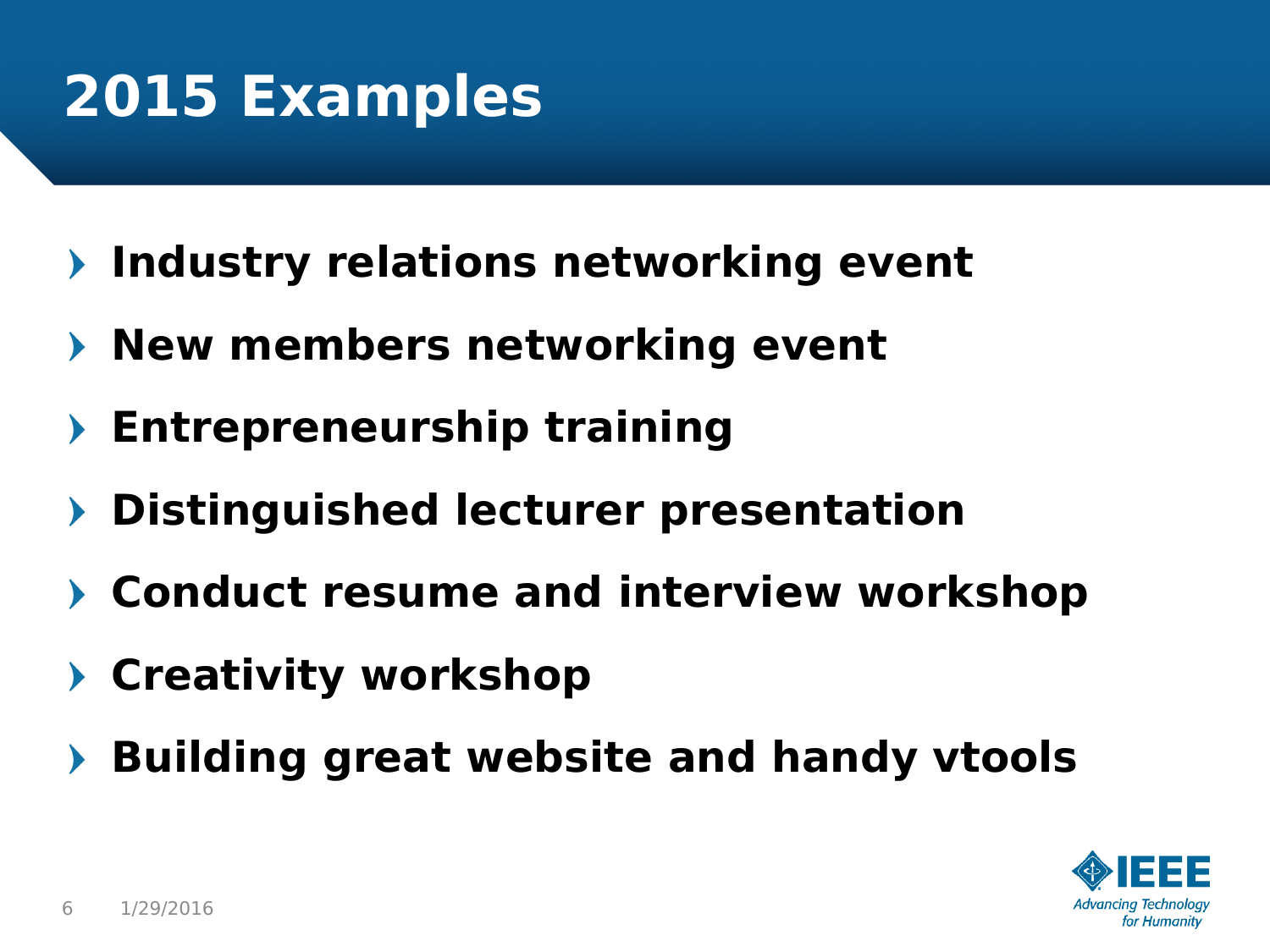

# 2015 Examples
Industry relations networking event
New members networking event
Entrepreneurship training
Distinguished lecturer presentation
Conduct resume and interview workshop
Creativity workshop
Building great website and handy vtools
6
1/29/2016